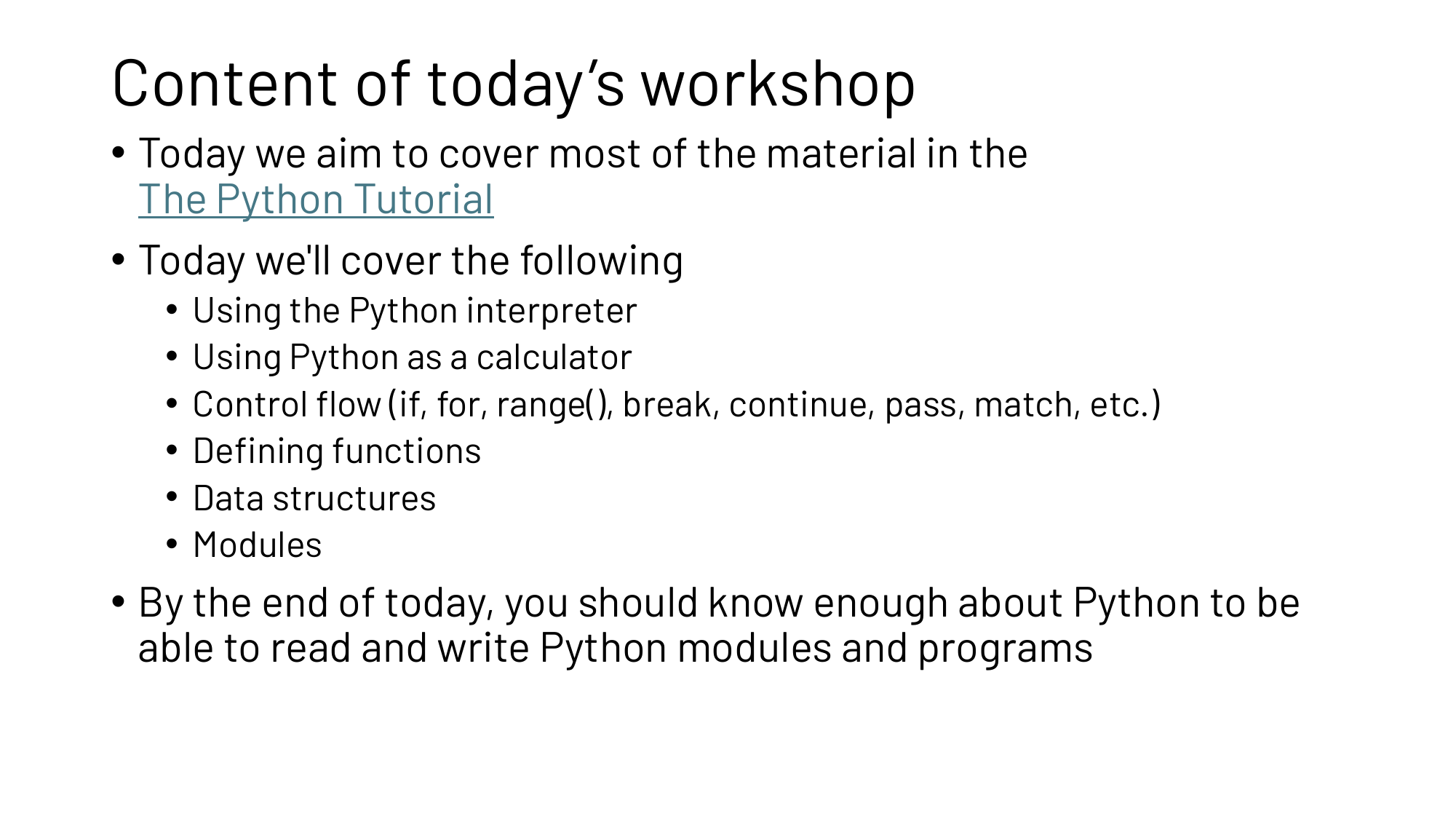

# Content of today’s workshop
Today we aim to cover most of the material in the The Python Tutorial
Today we'll cover the following
Using the Python interpreter
Using Python as a calculator
Control flow (if, for, range(), break, continue, pass, match, etc.)
Defining functions
Data structures
Modules
By the end of today, you should know enough about Python to be able to read and write Python modules and programs